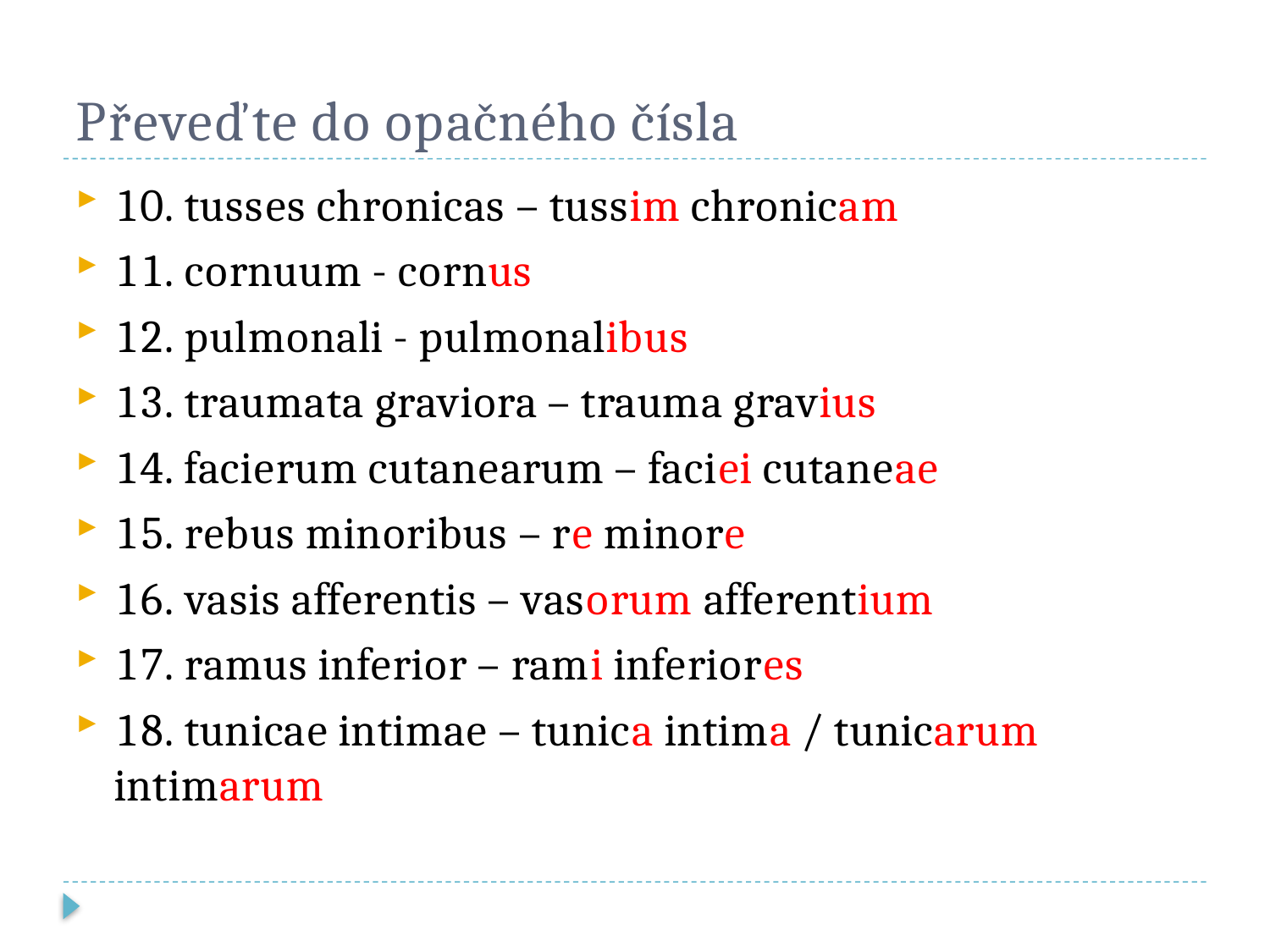

# Převeďte do opačného čísla
10. tusses chronicas – tussim chronicam
11. cornuum - cornus
12. pulmonali - pulmonalibus
13. traumata graviora – trauma gravius
14. facierum cutanearum – faciei cutaneae
15. rebus minoribus – re minore
16. vasis afferentis – vasorum afferentium
17. ramus inferior – rami inferiores
18. tunicae intimae – tunica intima / tunicarum intimarum